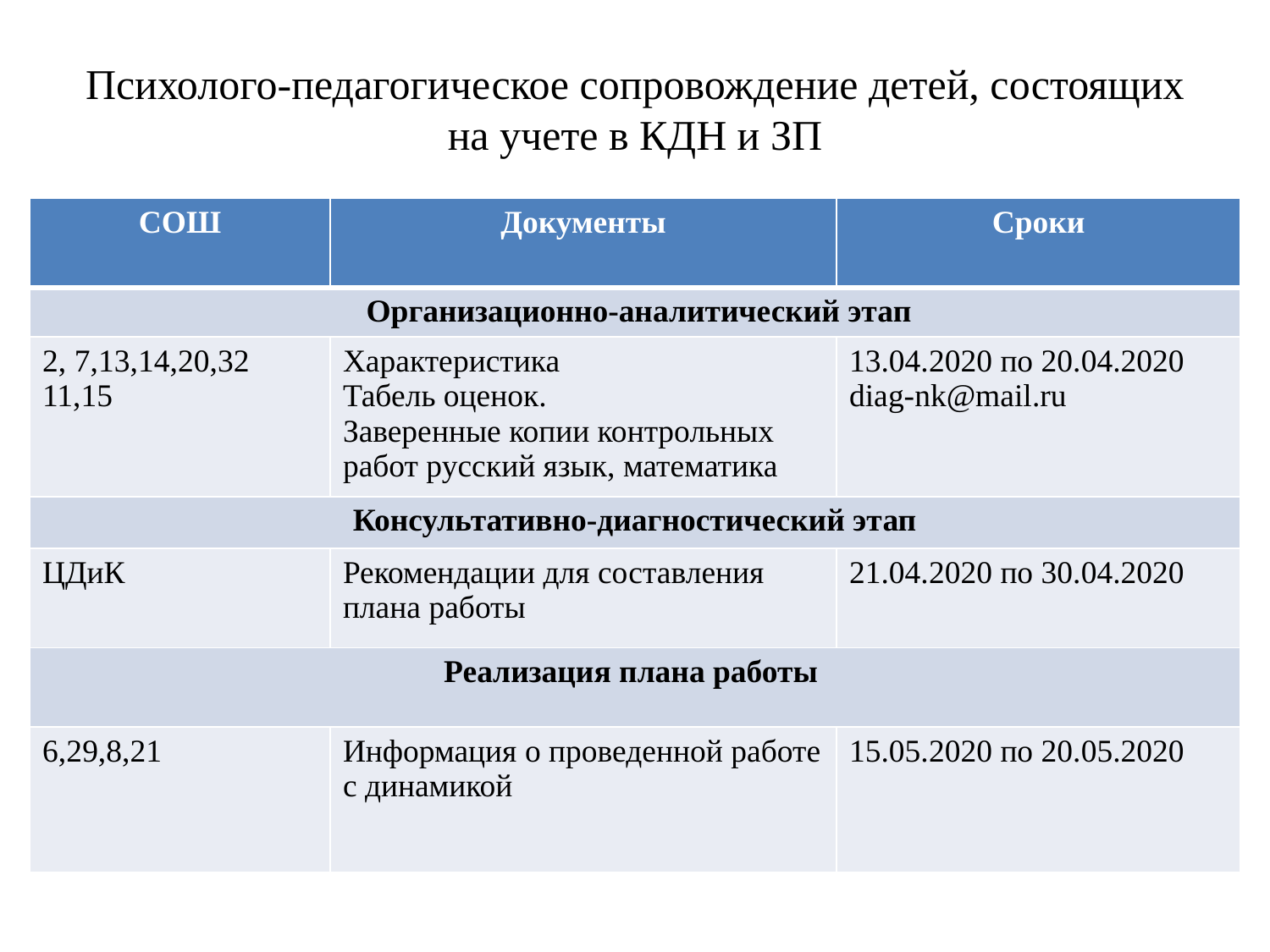

# Психолого-педагогическое сопровождение детей, состоящих на учете в КДН и ЗП
| СОШ | Документы | Сроки |
| --- | --- | --- |
| Организационно-аналитический этап |  |  |
| 2, 7,13,14,20,32 11,15 | Характеристика Табель оценок. Заверенные копии контрольных работ русский язык, математика | 13.04.2020 по 20.04.2020 diag-nk@mail.ru |
| Консультативно-диагностический этап |  |  |
| ЦДиК | Рекомендации для составления плана работы | 21.04.2020 по 30.04.2020 |
| Реализация плана работы |  |  |
| 6,29,8,21 | Информация о проведенной работе с динамикой | 15.05.2020 по 20.05.2020 |